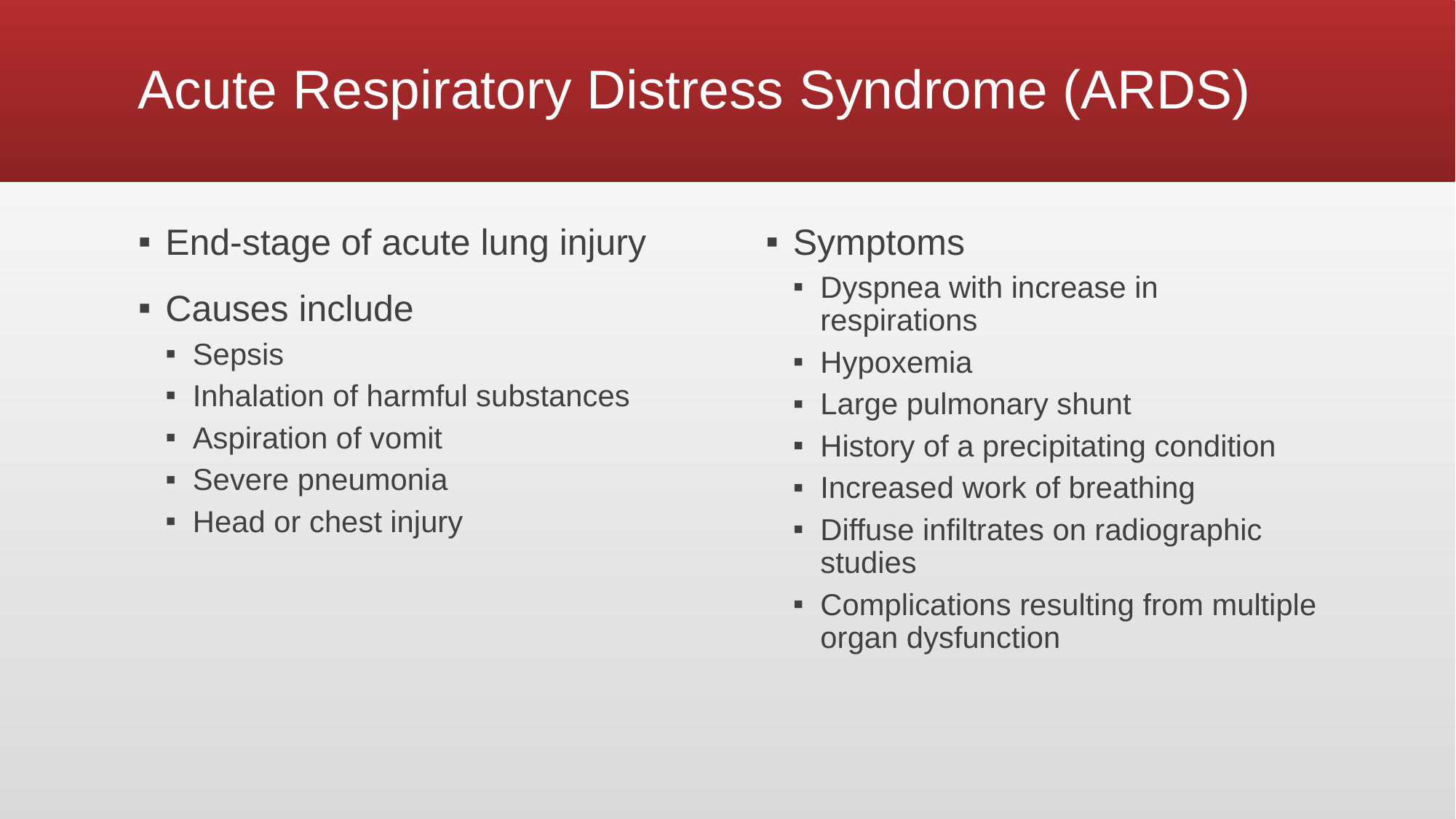

# Acute Respiratory Distress Syndrome (ARDS)
End-stage of acute lung injury
Causes include
Sepsis
Inhalation of harmful substances
Aspiration of vomit
Severe pneumonia
Head or chest injury

Symptoms
Dyspnea with increase in respirations
Hypoxemia
Large pulmonary shunt
History of a precipitating condition
Increased work of breathing
Diffuse infiltrates on radiographic studies
Complications resulting from multiple organ dysfunction